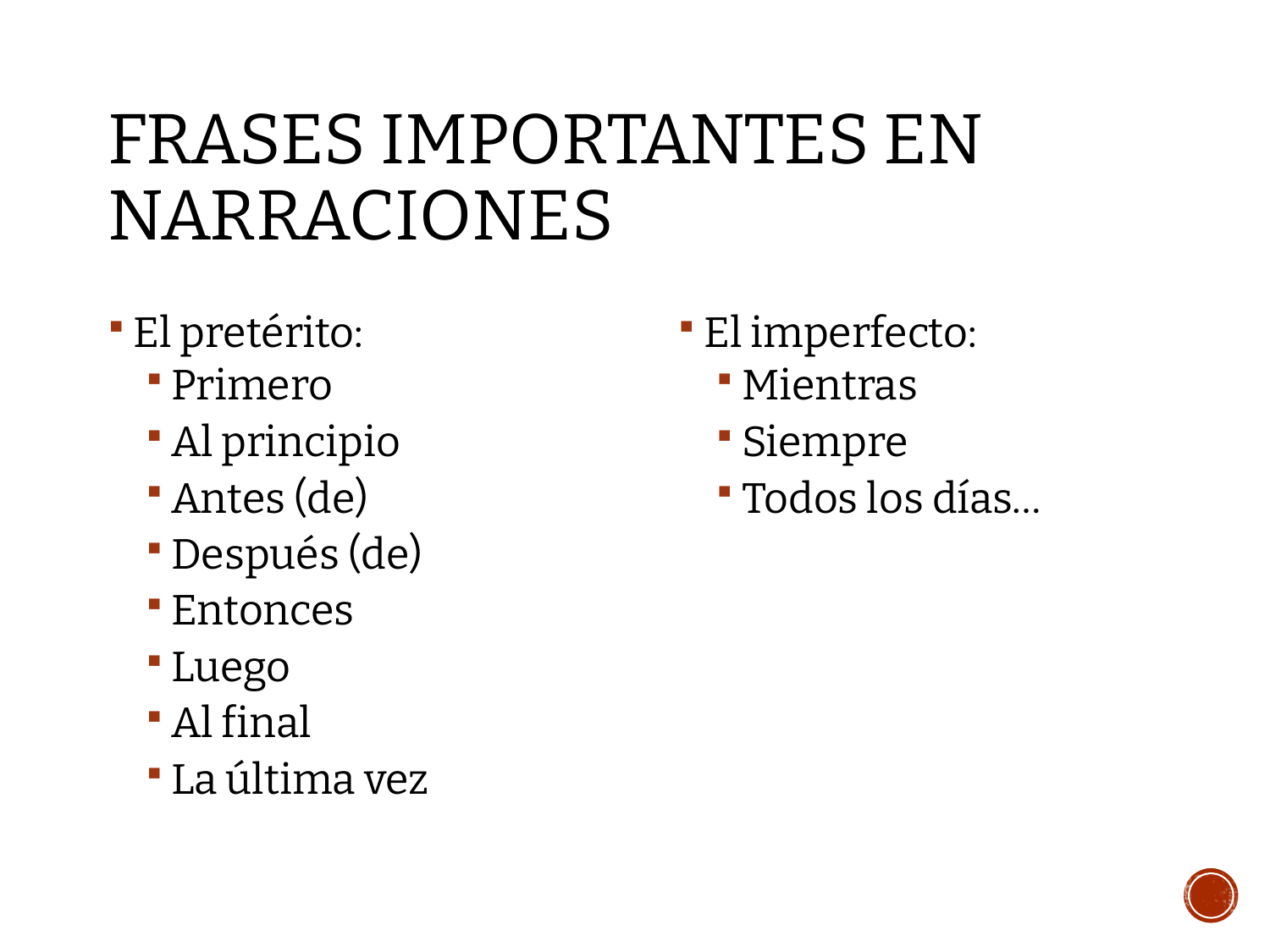

# Frases importantes en narraciones
El pretérito:
Primero
Al principio
Antes (de)
Después (de)
Entonces
Luego
Al final
La última vez

El imperfecto:
Mientras
Siempre
Todos los días…